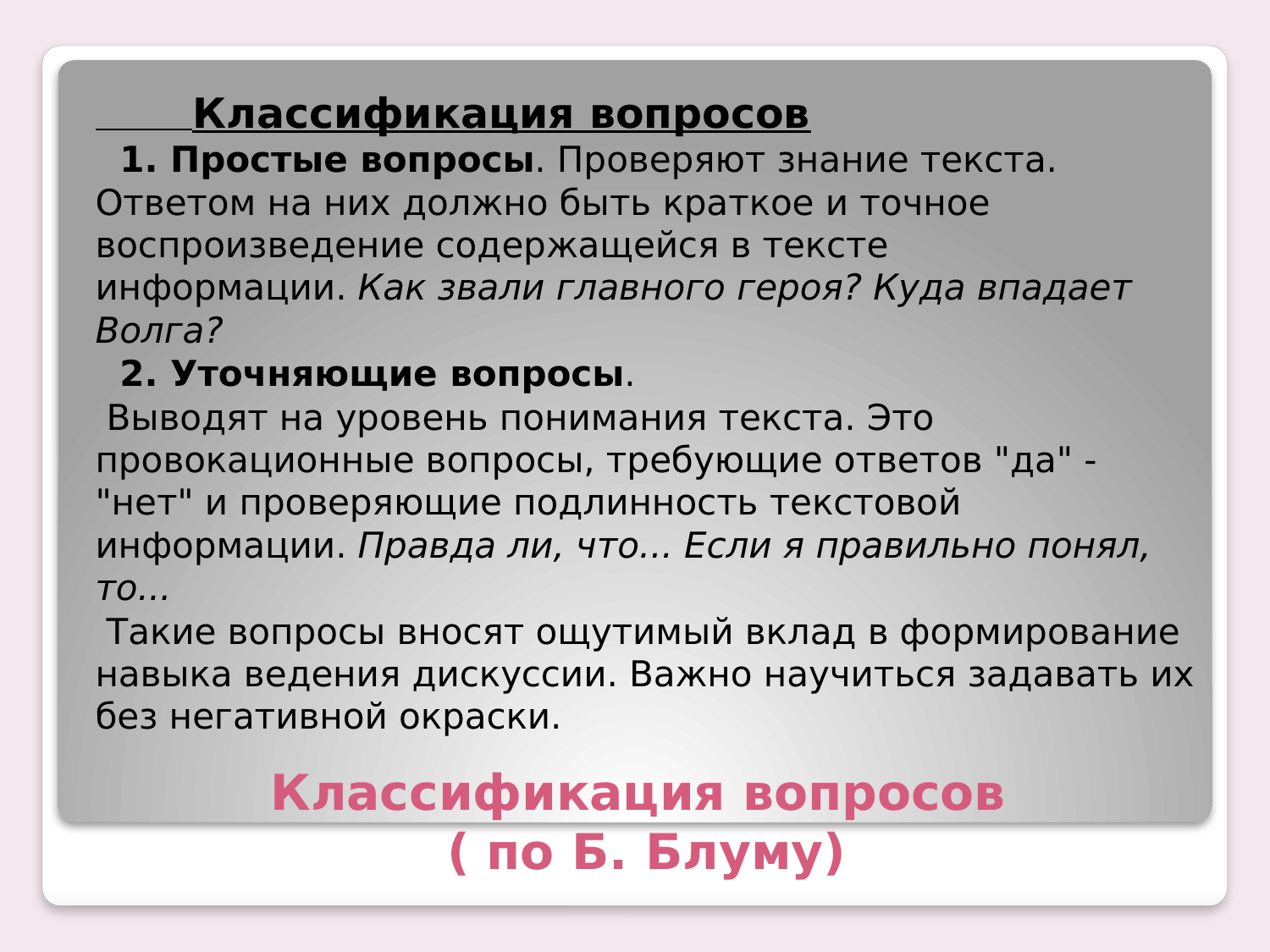

Классификация вопросов
  1. Простые вопросы. Проверяют знание текста.    Ответом на них должно быть краткое и точное воспроизведение содержащейся в тексте информации. Как звали главного героя? Куда впадает Волга?
  2. Уточняющие вопросы.
 Выводят на уровень понимания текста. Это провокационные вопросы, требующие ответов "да" - "нет" и проверяющие подлинность текстовой информации. Правда ли, что... Если я правильно понял, то...
 Такие вопросы вносят ощутимый вклад в формирование навыка ведения дискуссии. Важно научиться задавать их без негативной окраски.

# Классификация вопросов ( по Б. Блуму)